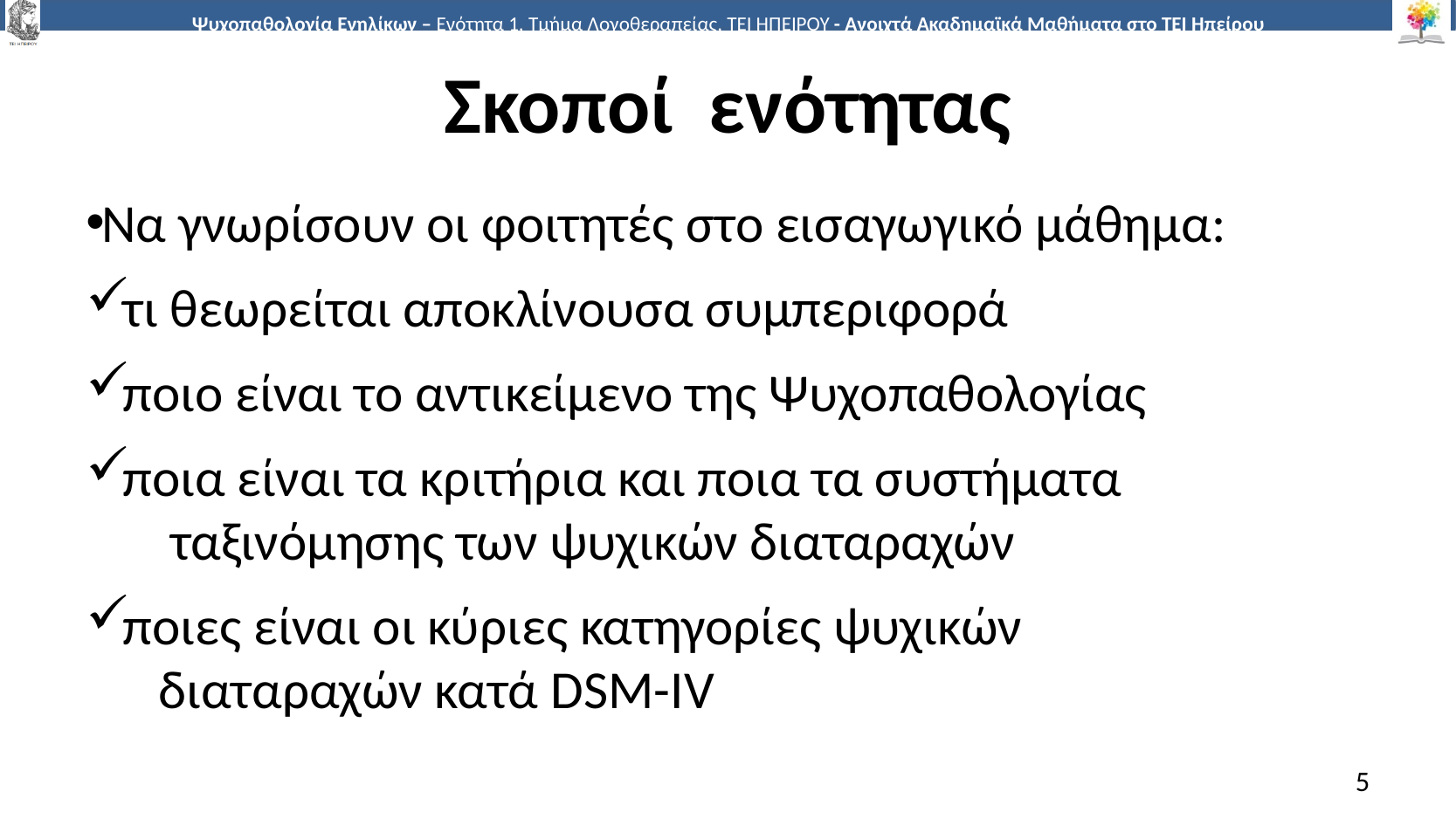

# Σκοποί  ενότητας
Να γνωρίσουν οι φοιτητές στο εισαγωγικό μάθημα:
τι θεωρείται αποκλίνουσα συμπεριφορά
ποιο είναι το αντικείμενο της Ψυχοπαθολογίας
ποια είναι τα κριτήρια και ποια τα συστήματα
     ταξινόμησης των ψυχικών διαταραχών
ποιες είναι οι κύριες κατηγορίες ψυχικών
    διαταραχών κατά DSM-IV

5